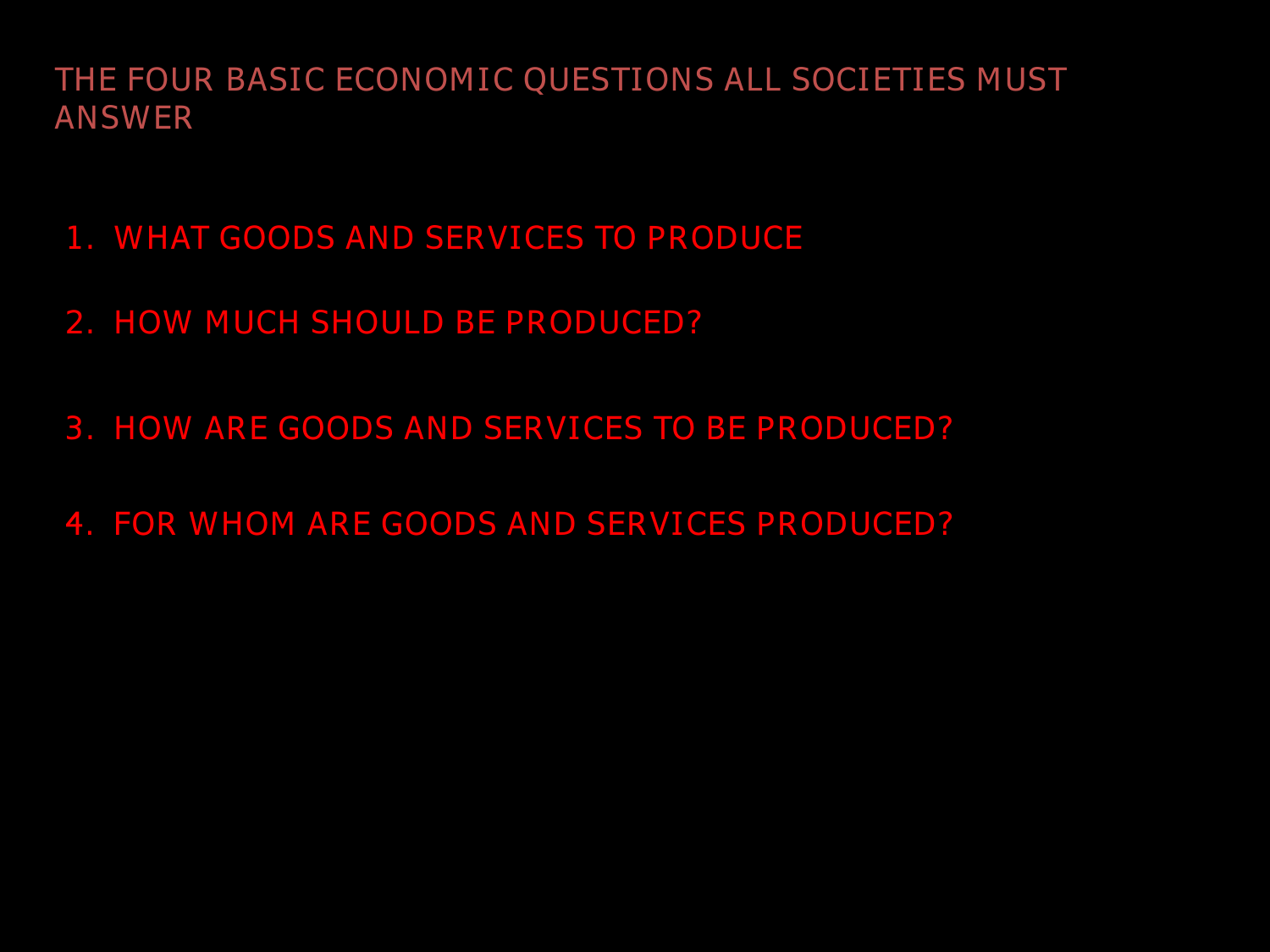

THE FOUR BASIC ECONOMIC QUESTIONS ALL SOCIETIES MUST ANSWER
1.  WHAT GOODS AND SERVICES TO PRODUCE
2.  HOW MUCH SHOULD BE PRODUCED?
3.  HOW ARE GOODS AND SERVICES TO BE PRODUCED?
4.  FOR WHOM ARE GOODS AND SERVICES PRODUCED?